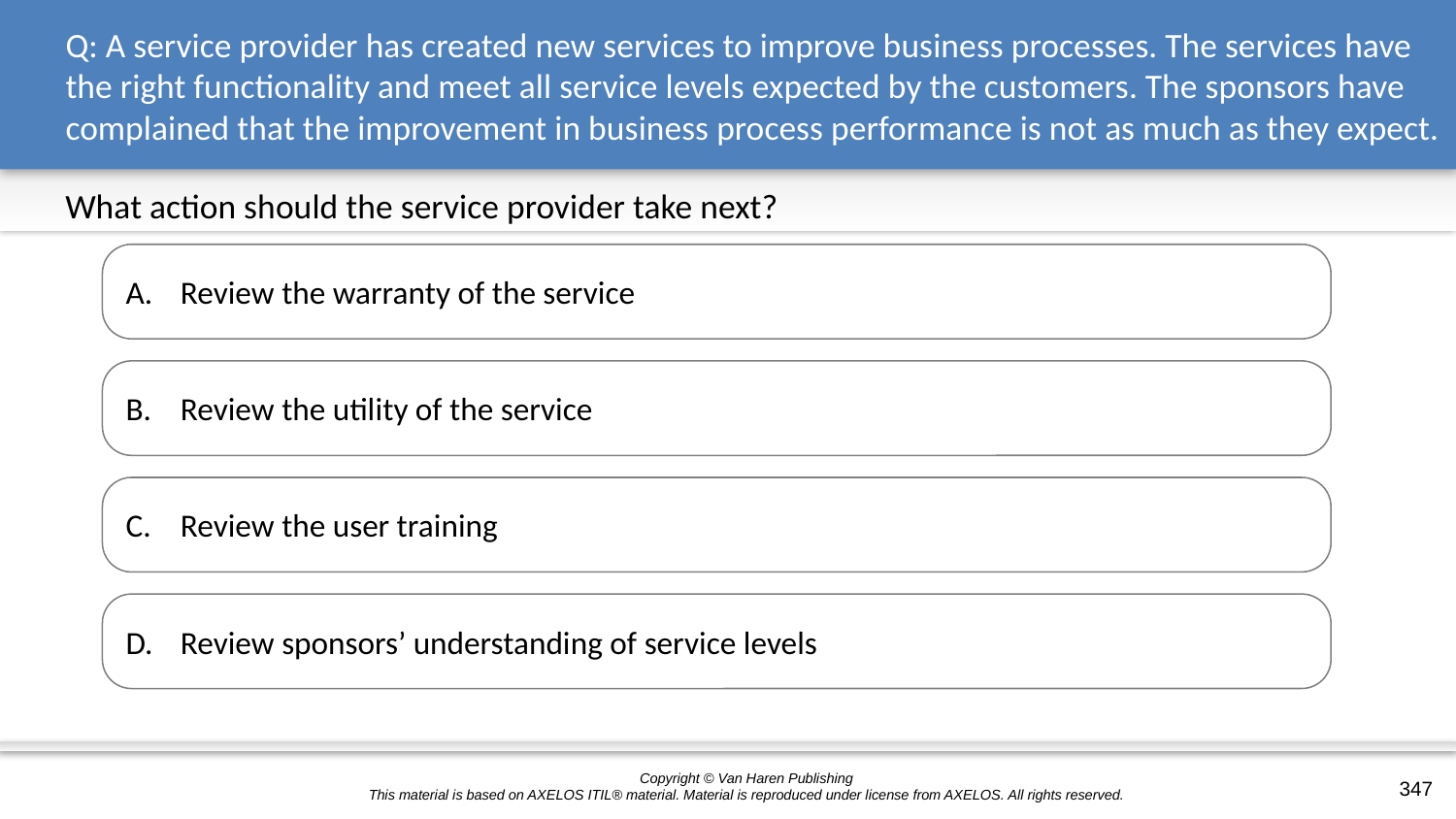

# Q: A service provider has created new services to improve business processes. The services have the right functionality and meet all service levels expected by the customers. The sponsors have complained that the improvement in business process performance is not as much as they expect.
What action should the service provider take next?
Review the warranty of the service
Review the utility of the service
Review the user training
Review sponsors’ understanding of service levels